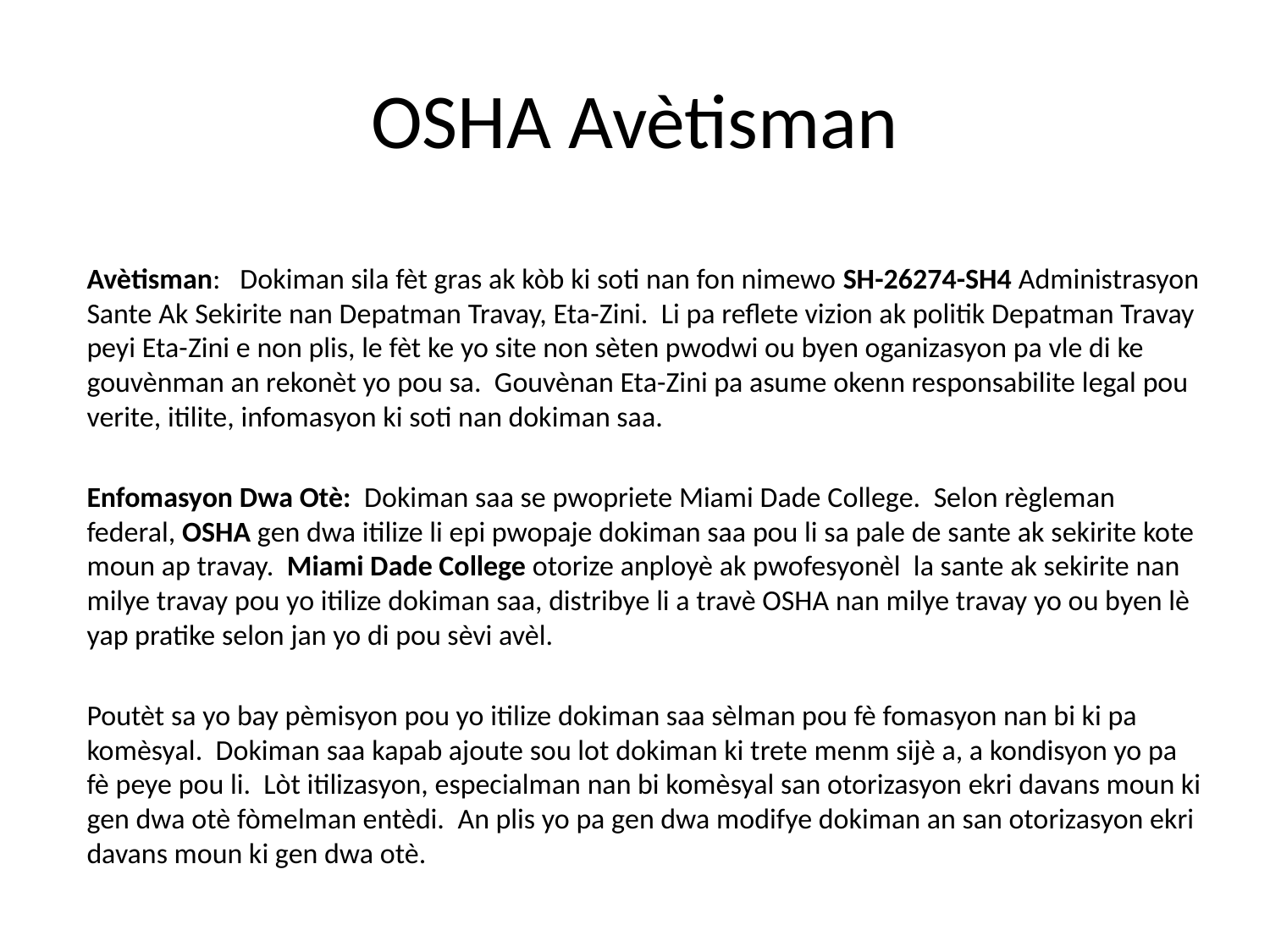

# OSHA Avètisman
Avètisman:   Dokiman sila fèt gras ak kòb ki soti nan fon nimewo SH-26274-SH4 Administrasyon Sante Ak Sekirite nan Depatman Travay, Eta-Zini.  Li pa reflete vizion ak politik Depatman Travay peyi Eta-Zini e non plis, le fèt ke yo site non sèten pwodwi ou byen oganizasyon pa vle di ke gouvènman an rekonèt yo pou sa.  Gouvènan Eta-Zini pa asume okenn responsabilite legal pou verite, itilite, infomasyon ki soti nan dokiman saa.

Enfomasyon Dwa Otè:  Dokiman saa se pwopriete Miami Dade College.  Selon règleman federal, OSHA gen dwa itilize li epi pwopaje dokiman saa pou li sa pale de sante ak sekirite kote moun ap travay.  Miami Dade College otorize anployè ak pwofesyonèl  la sante ak sekirite nan milye travay pou yo itilize dokiman saa, distribye li a travè OSHA nan milye travay yo ou byen lè yap pratike selon jan yo di pou sèvi avèl.

Poutèt sa yo bay pèmisyon pou yo itilize dokiman saa sèlman pou fè fomasyon nan bi ki pa komèsyal.  Dokiman saa kapab ajoute sou lot dokiman ki trete menm sijè a, a kondisyon yo pa fè peye pou li.  Lòt itilizasyon, especialman nan bi komèsyal san otorizasyon ekri davans moun ki gen dwa otè fòmelman entèdi.  An plis yo pa gen dwa modifye dokiman an san otorizasyon ekri davans moun ki gen dwa otè.